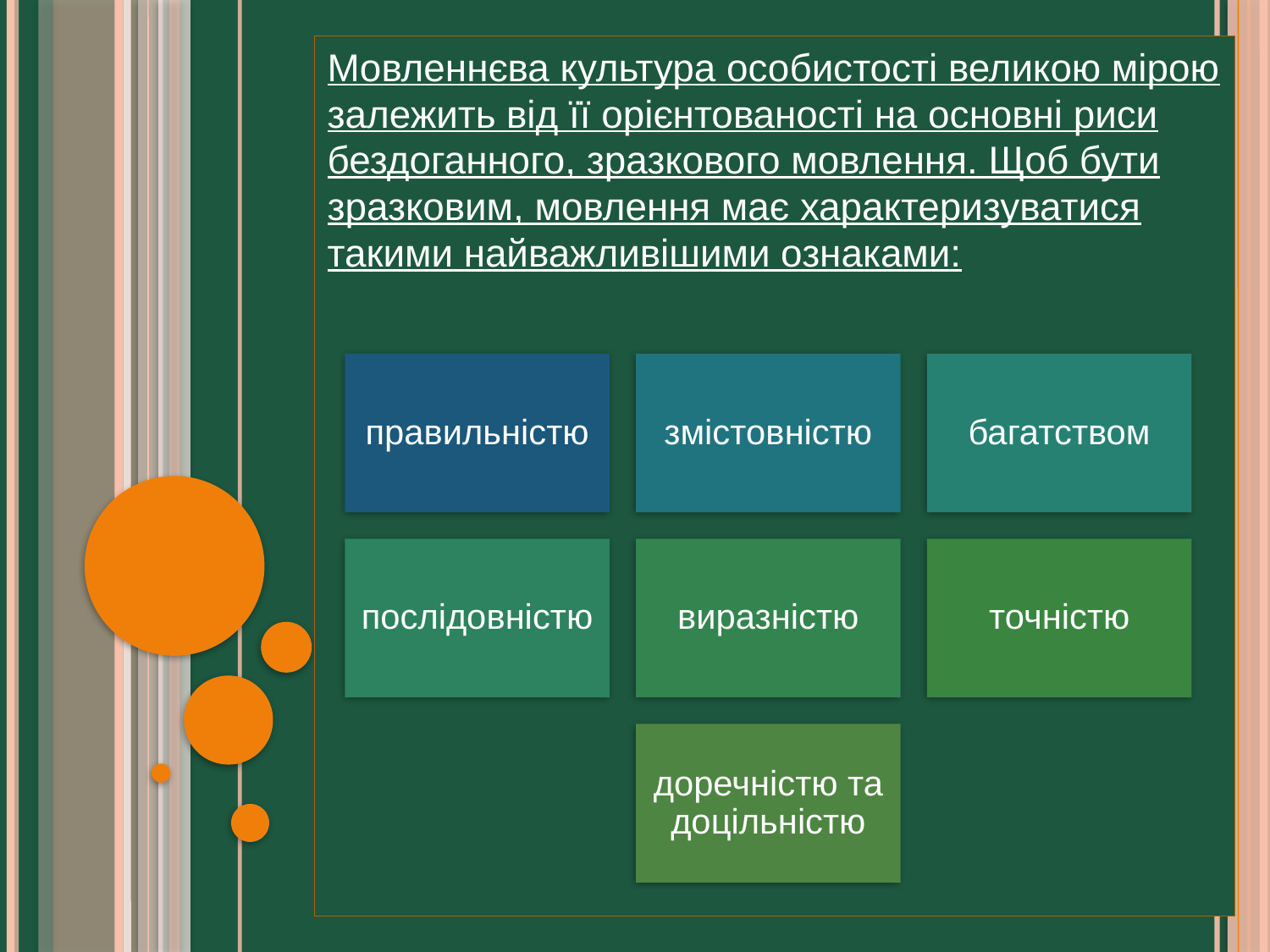

Мовленнєва культура особистості великою мірою залежить від її орієнтованості на основні риси бездоганного, зразкового мовлення. Щоб бути зразковим, мовлення має характеризуватися такими найважливішими ознаками:
правильністю
змістовністю
багатством
послідовністю
виразністю
точністю
доречністю та доцільністю